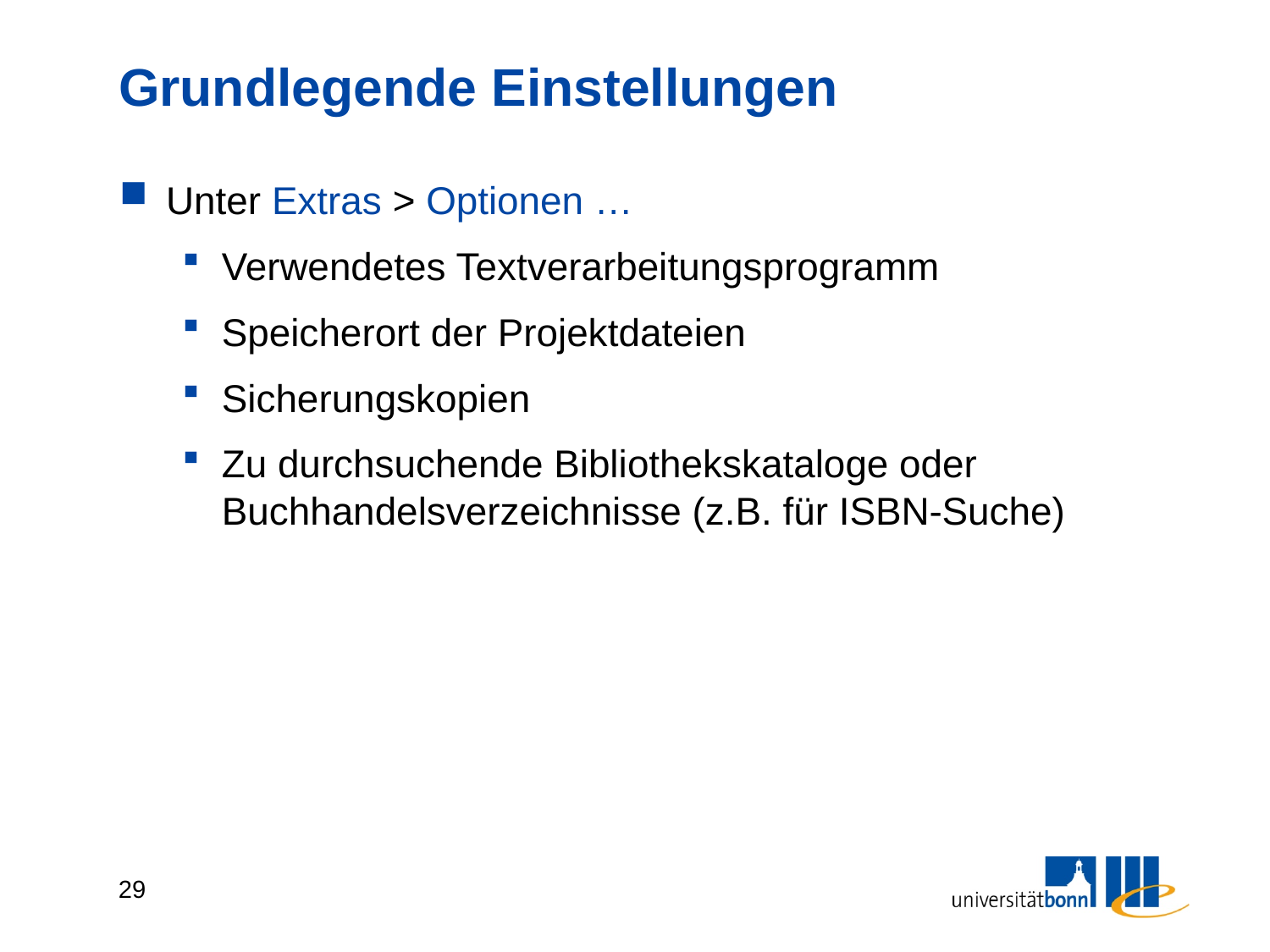

# Grundlegende Einstellungen
Unter Extras > Optionen …
Verwendetes Textverarbeitungsprogramm
Speicherort der Projektdateien
Sicherungskopien
Zu durchsuchende Bibliothekskataloge oder Buchhandelsverzeichnisse (z.B. für ISBN-Suche)